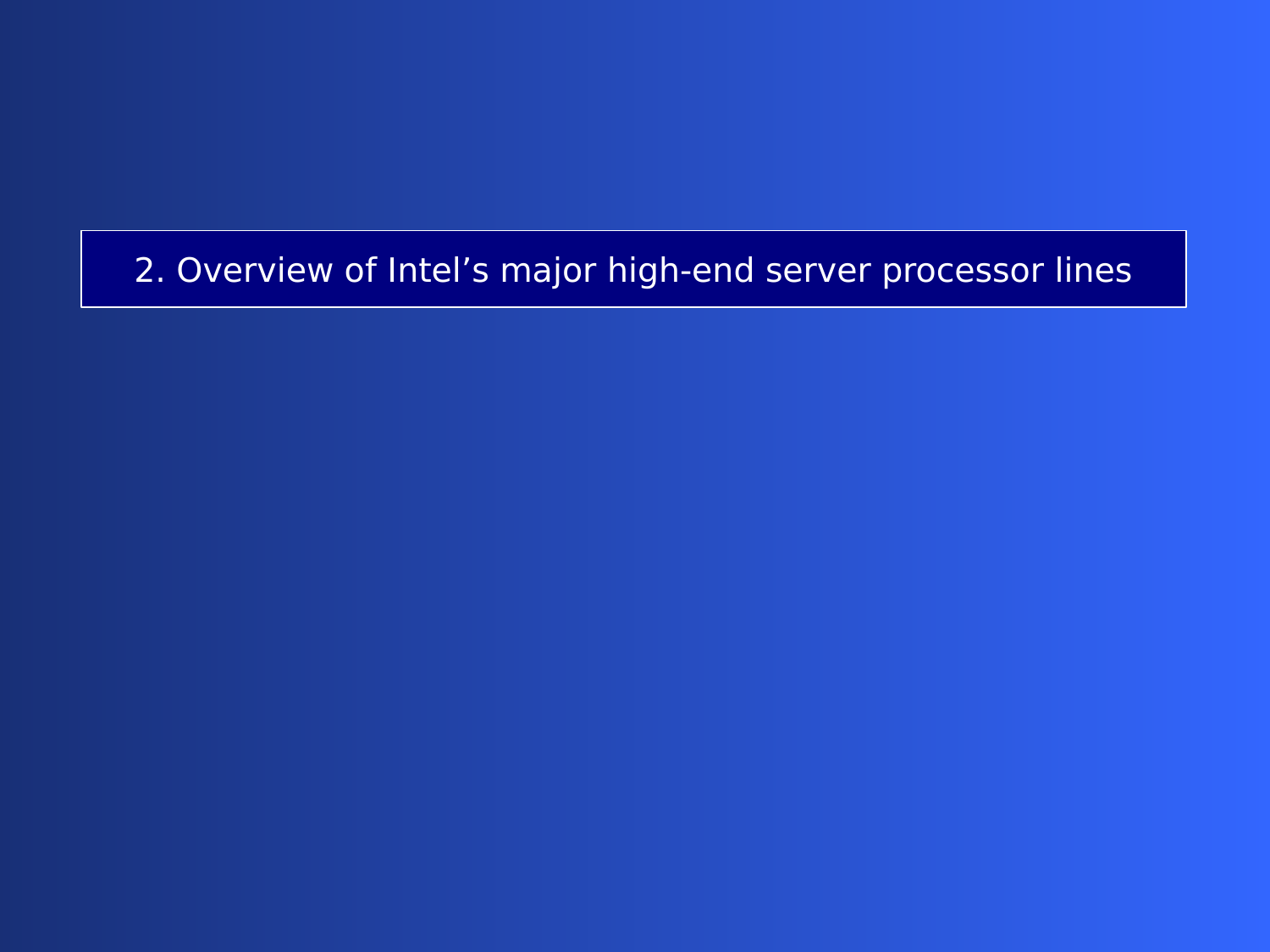

2. Overview of Intel’s major high-end server processor lines